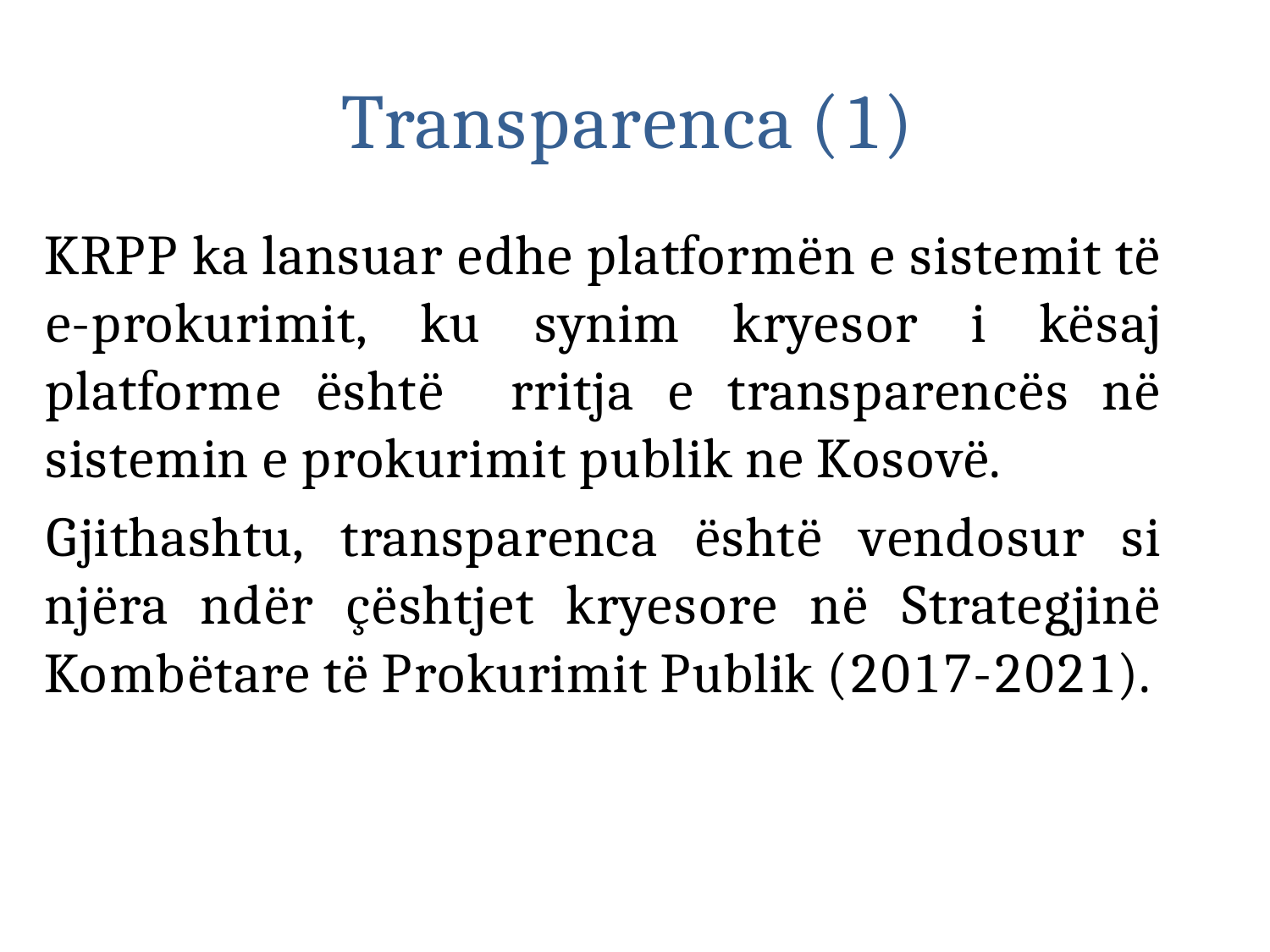

# Transparenca (1)
KRPP ka lansuar edhe platformën e sistemit të e-prokurimit, ku synim kryesor i kësaj platforme është  rritja e transparencës në sistemin e prokurimit publik ne Kosovë.
Gjithashtu, transparenca është vendosur si njëra ndër çështjet kryesore në Strategjinë Kombëtare të Prokurimit Publik (2017-2021).